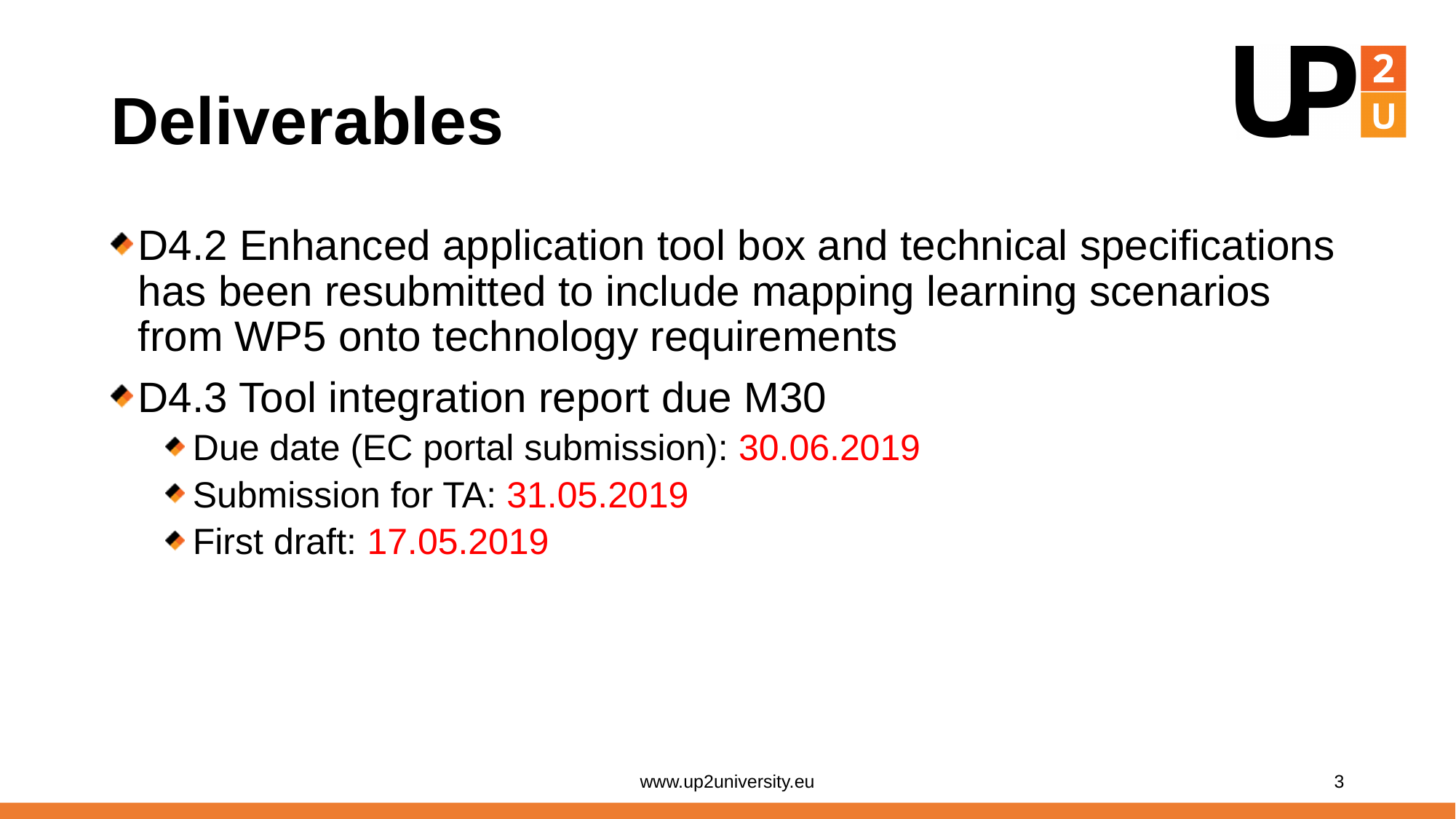

# Deliverables
D4.2 Enhanced application tool box and technical specifications has been resubmitted to include mapping learning scenarios from WP5 onto technology requirements
D4.3 Tool integration report due M30
Due date (EC portal submission): 30.06.2019
Submission for TA: 31.05.2019
First draft: 17.05.2019

www.up2university.eu
3